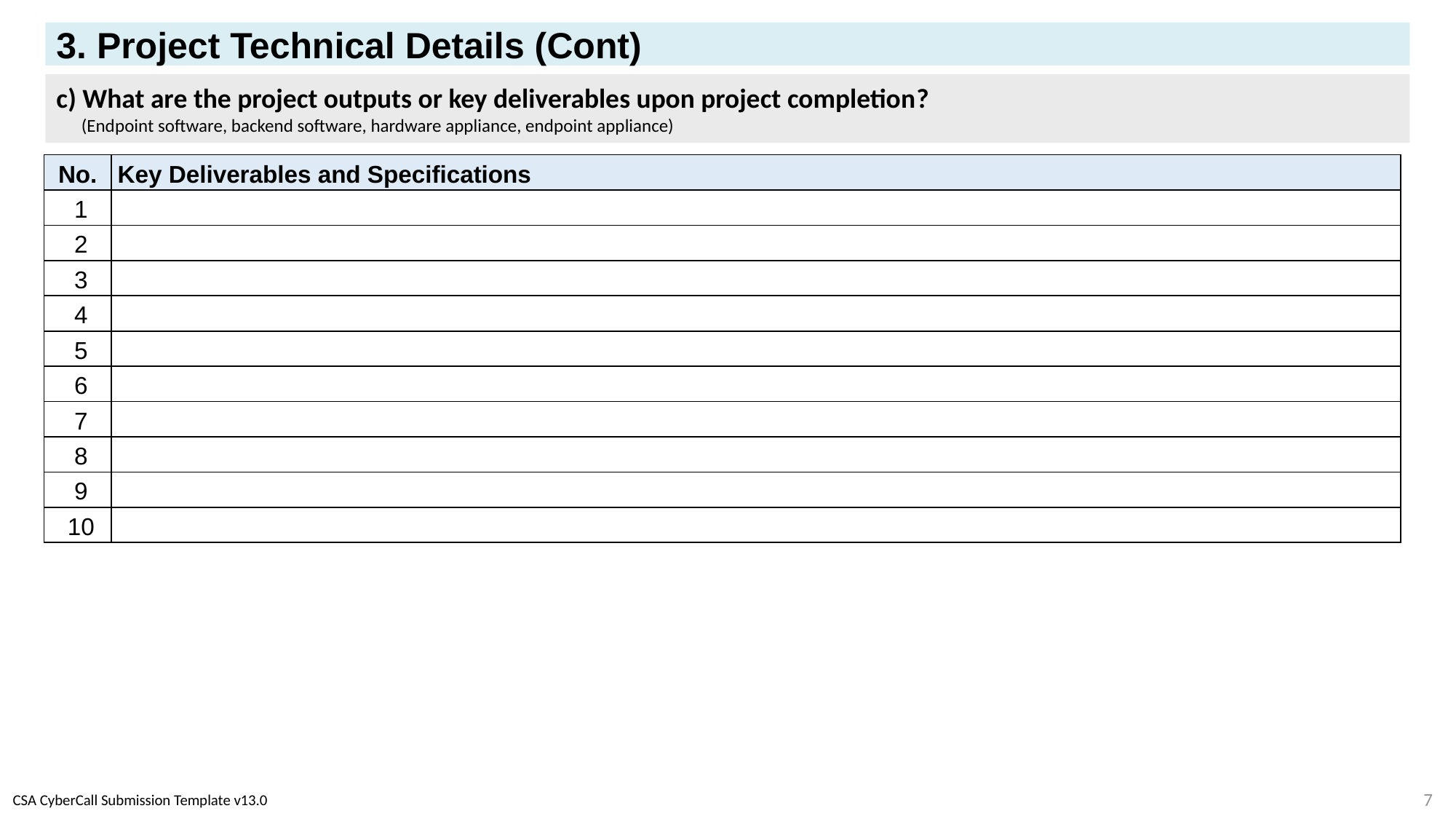

# 3. Project Technical Details (Cont)
c) What are the project outputs or key deliverables upon project completion?
      (Endpoint software, backend software, hardware appliance, endpoint appliance)
| No. | Key Deliverables and Specifications |
| --- | --- |
| 1 |  |
| 2 |  |
| 3 |  |
| 4 |  |
| 5 |  |
| 6 |  |
| 7 |  |
| 8 |  |
| 9 |  |
| 10 |  |
7